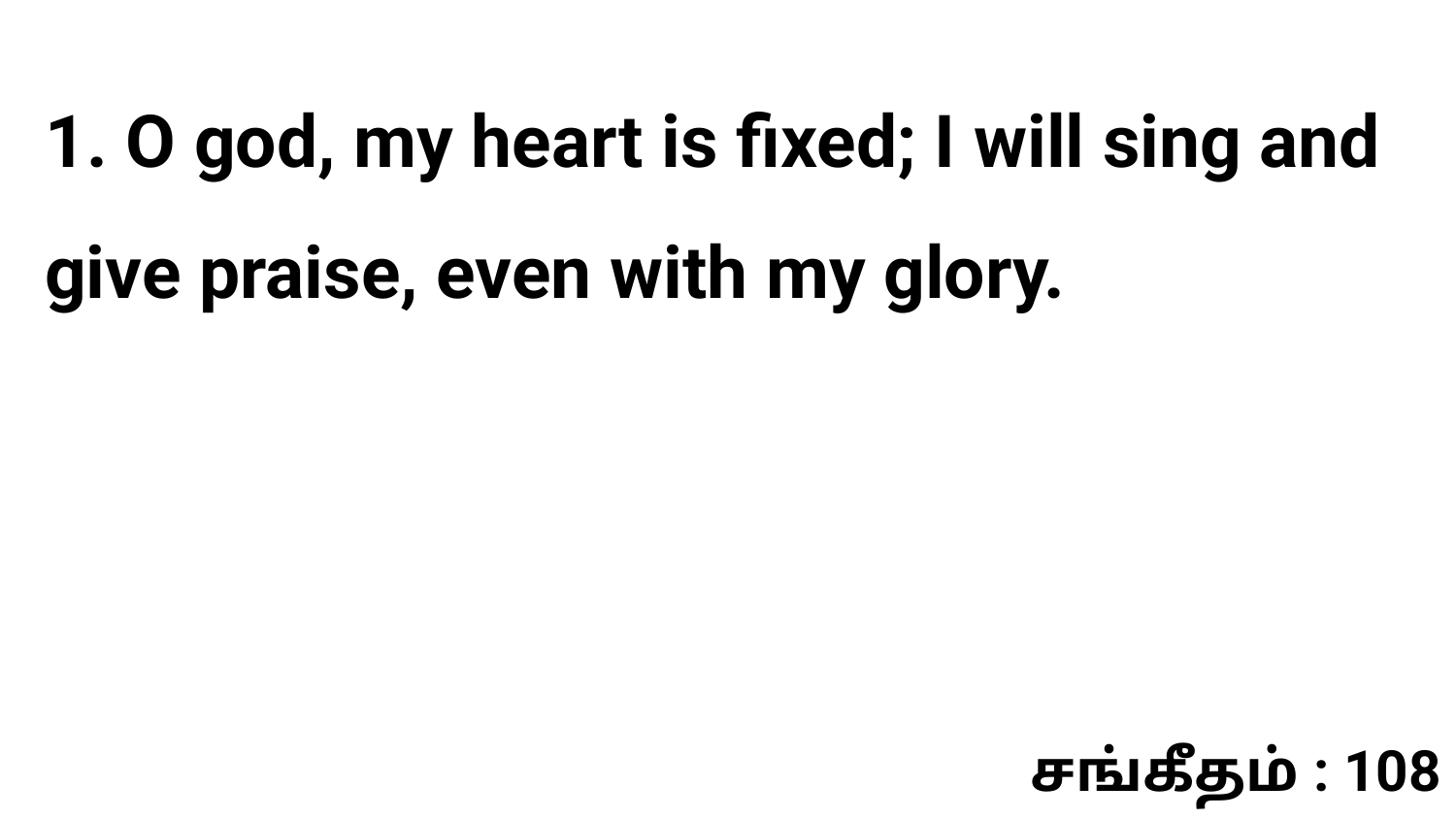

1. O god, my heart is fixed; I will sing and give praise, even with my glory.
சங்கீதம் : 108